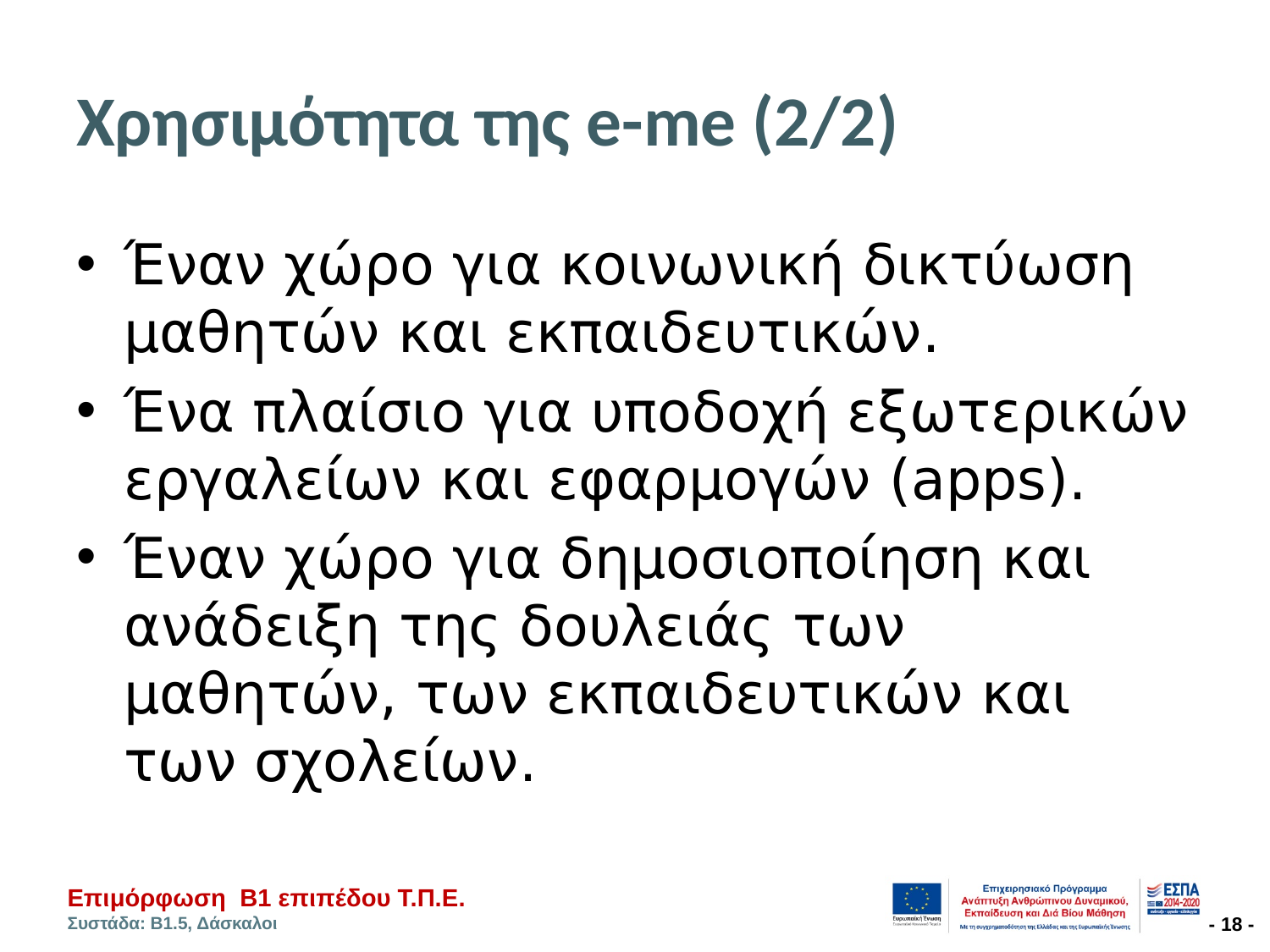

# Χρησιμότητα της e-me (2/2)
Έναν χώρο για κοινωνική δικτύωση μαθητών και εκπαιδευτικών.
Ένα πλαίσιο για υποδοχή εξωτερικών εργαλείων και εφαρμογών (apps).
Έναν χώρο για δημοσιοποίηση και ανάδειξη της δουλειάς των μαθητών, των εκπαιδευτικών και των σχολείων.